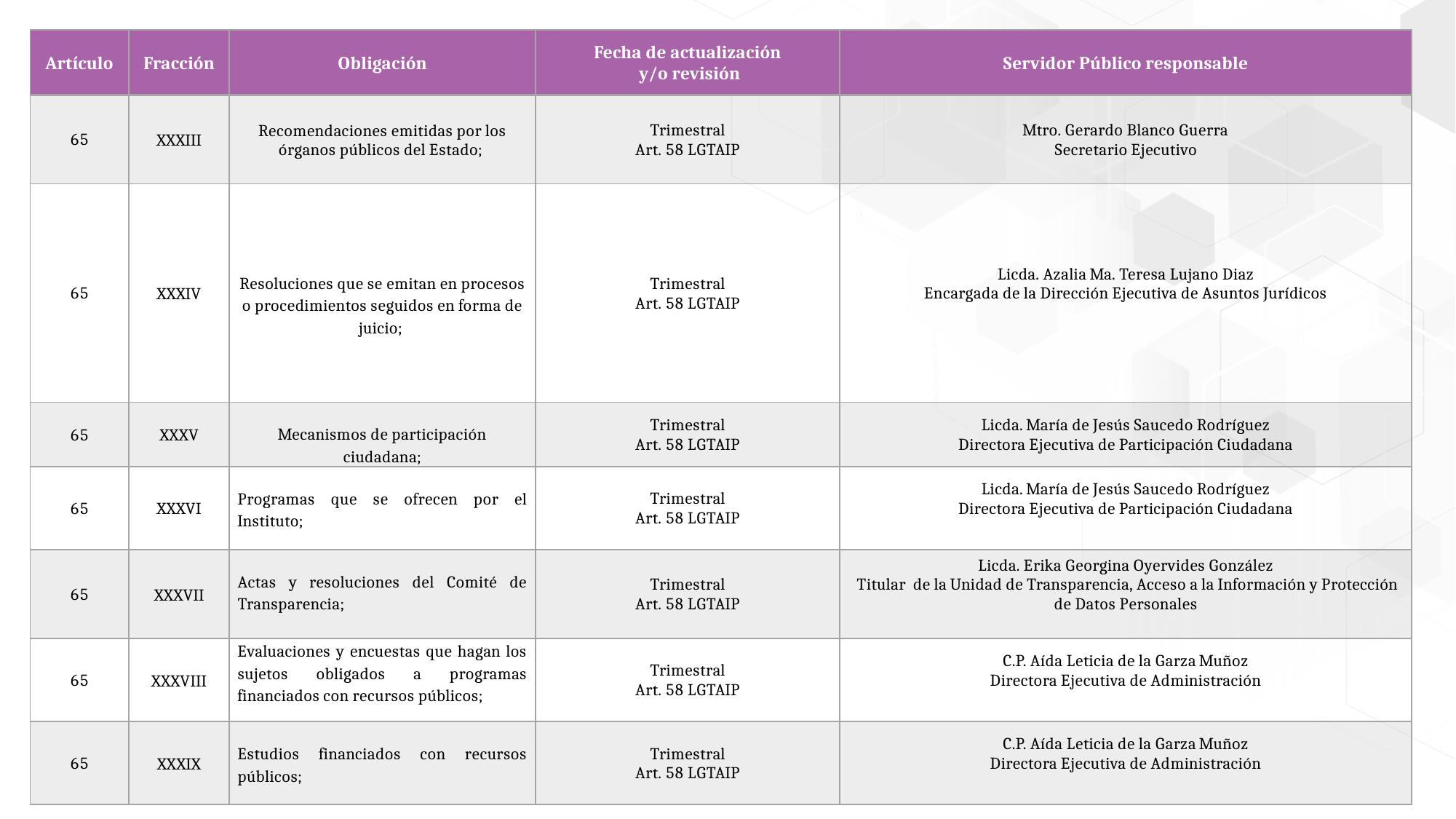

| Artículo | Fracción | Obligación | Fecha de actualización y/o revisión | Servidor Público responsable |
| --- | --- | --- | --- | --- |
| 65 | XXXIII | Recomendaciones emitidas por los órganos públicos del Estado; | Trimestral Art. 58 LGTAIP | Mtro. Gerardo Blanco Guerra Secretario Ejecutivo |
| 65 | XXXIV | Resoluciones que se emitan en procesos o procedimientos seguidos en forma de juicio; | Trimestral Art. 58 LGTAIP | Licda. Azalia Ma. Teresa Lujano Diaz Encargada de la Dirección Ejecutiva de Asuntos Jurídicos |
| 65 | XXXV | Mecanismos de participación ciudadana; | Trimestral Art. 58 LGTAIP | Licda. María de Jesús Saucedo Rodríguez Directora Ejecutiva de Participación Ciudadana |
| 65 | XXXVI | Programas que se ofrecen por el Instituto; | Trimestral Art. 58 LGTAIP | Licda. María de Jesús Saucedo Rodríguez Directora Ejecutiva de Participación Ciudadana |
| 65 | XXXVII | Actas y resoluciones del Comité de Transparencia; | Trimestral Art. 58 LGTAIP | Licda. Erika Georgina Oyervides González Titular de la Unidad de Transparencia, Acceso a la Información y Protección de Datos Personales |
| 65 | XXXVIII | Evaluaciones y encuestas que hagan los sujetos obligados a programas financiados con recursos públicos; | Trimestral Art. 58 LGTAIP | C.P. Aída Leticia de la Garza Muñoz Directora Ejecutiva de Administración |
| 65 | XXXIX | Estudios financiados con recursos públicos; | Trimestral Art. 58 LGTAIP | C.P. Aída Leticia de la Garza Muñoz Directora Ejecutiva de Administración |